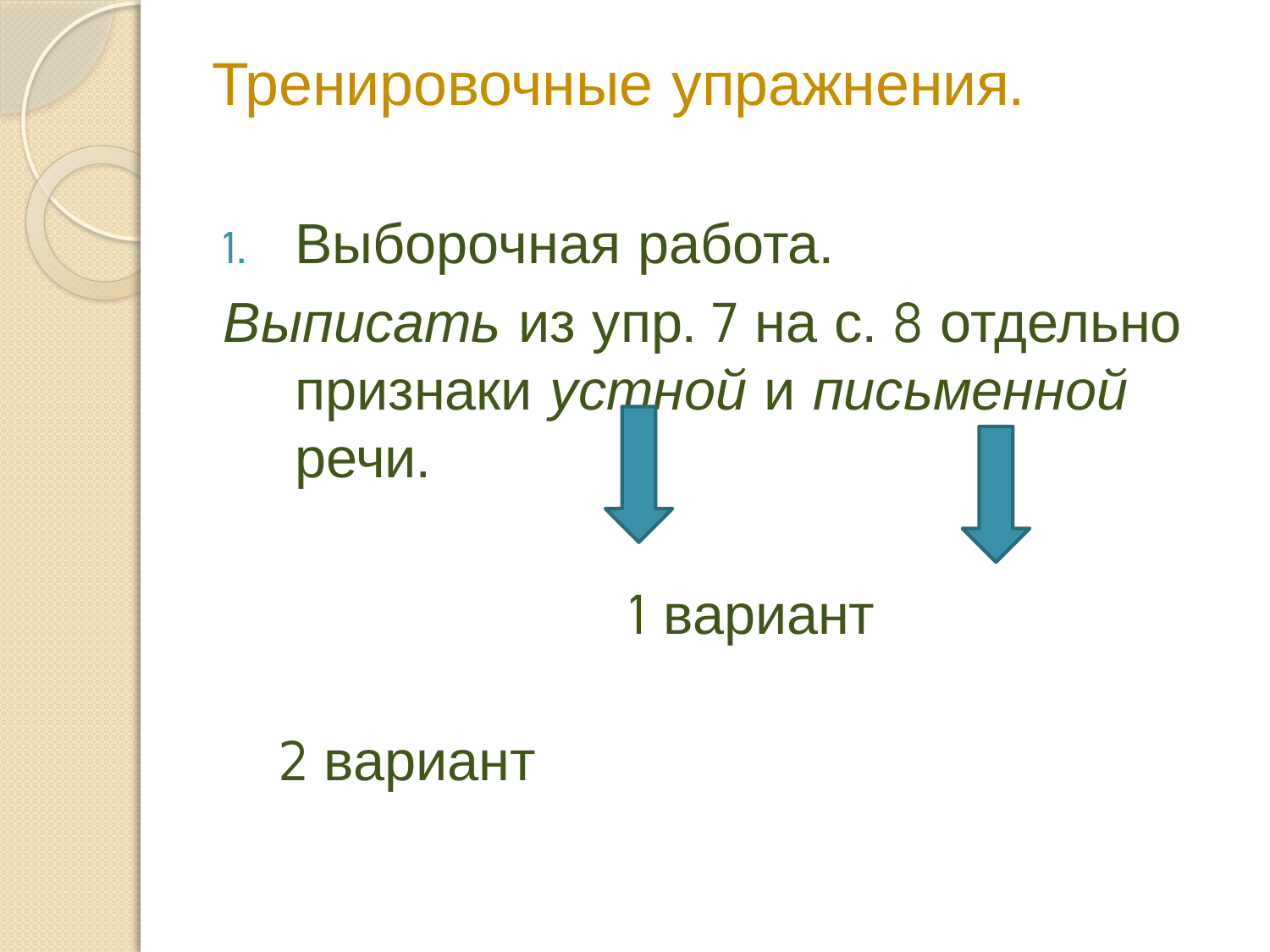

# Тренировочные упражнения.
Выборочная работа.
Выписать из упр. 7 на с. 8 отдельно признаки устной и письменной речи.

                        1 вариант
                                                             2 вариант